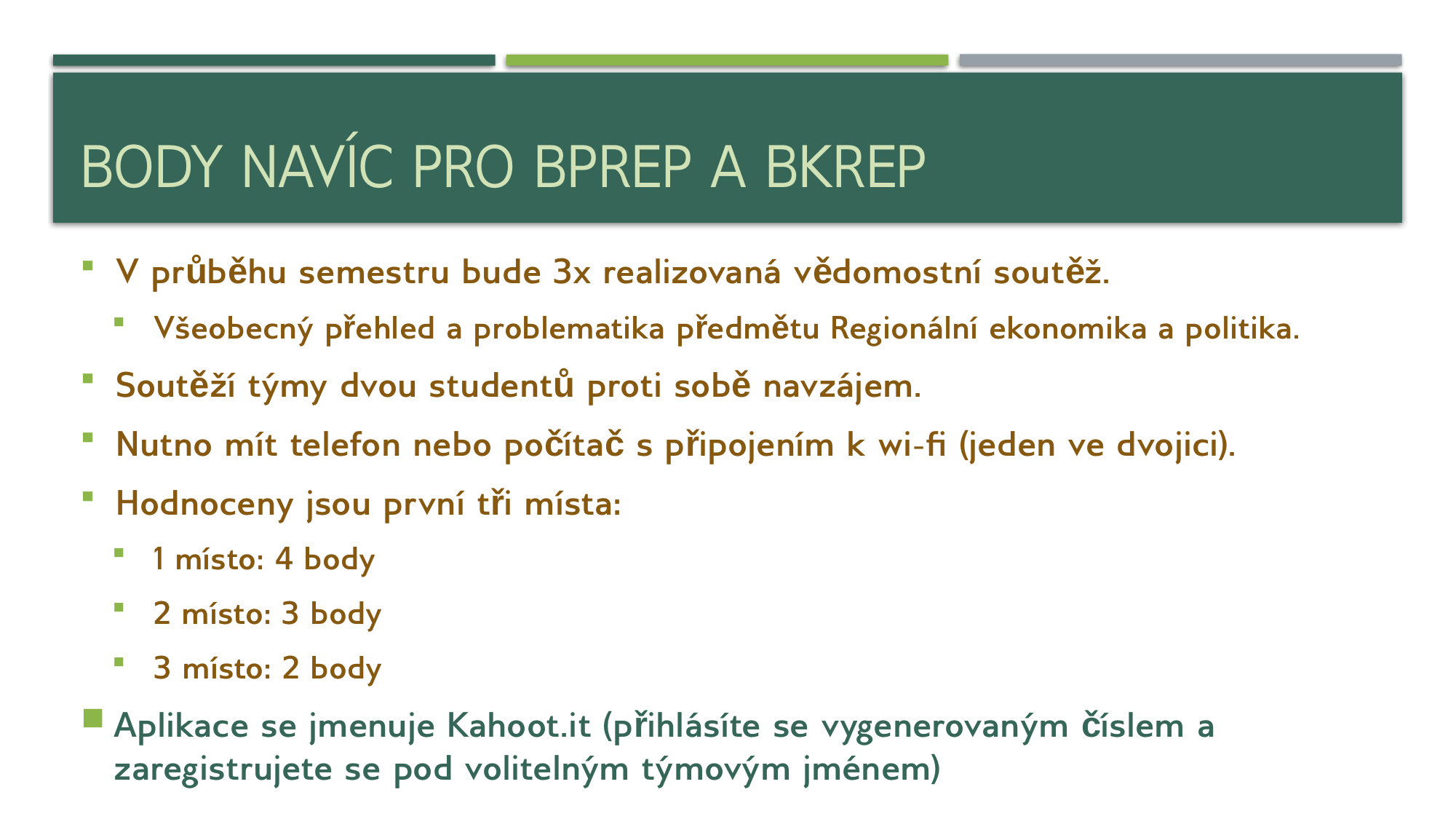

# Body navíc pro BPREP a BKREP
V průběhu semestru bude 3x realizovaná vědomostní soutěž.
Všeobecný přehled a problematika předmětu Regionální ekonomika a politika.
Soutěží týmy dvou studentů proti sobě navzájem.
Nutno mít telefon nebo počítač s připojením k wi-fi (jeden ve dvojici).
Hodnoceny jsou první tři místa:
1 místo: 4 body
2 místo: 3 body
3 místo: 2 body
Aplikace se jmenuje Kahoot.it (přihlásíte se vygenerovaným číslem a zaregistrujete se pod volitelným týmovým jménem)